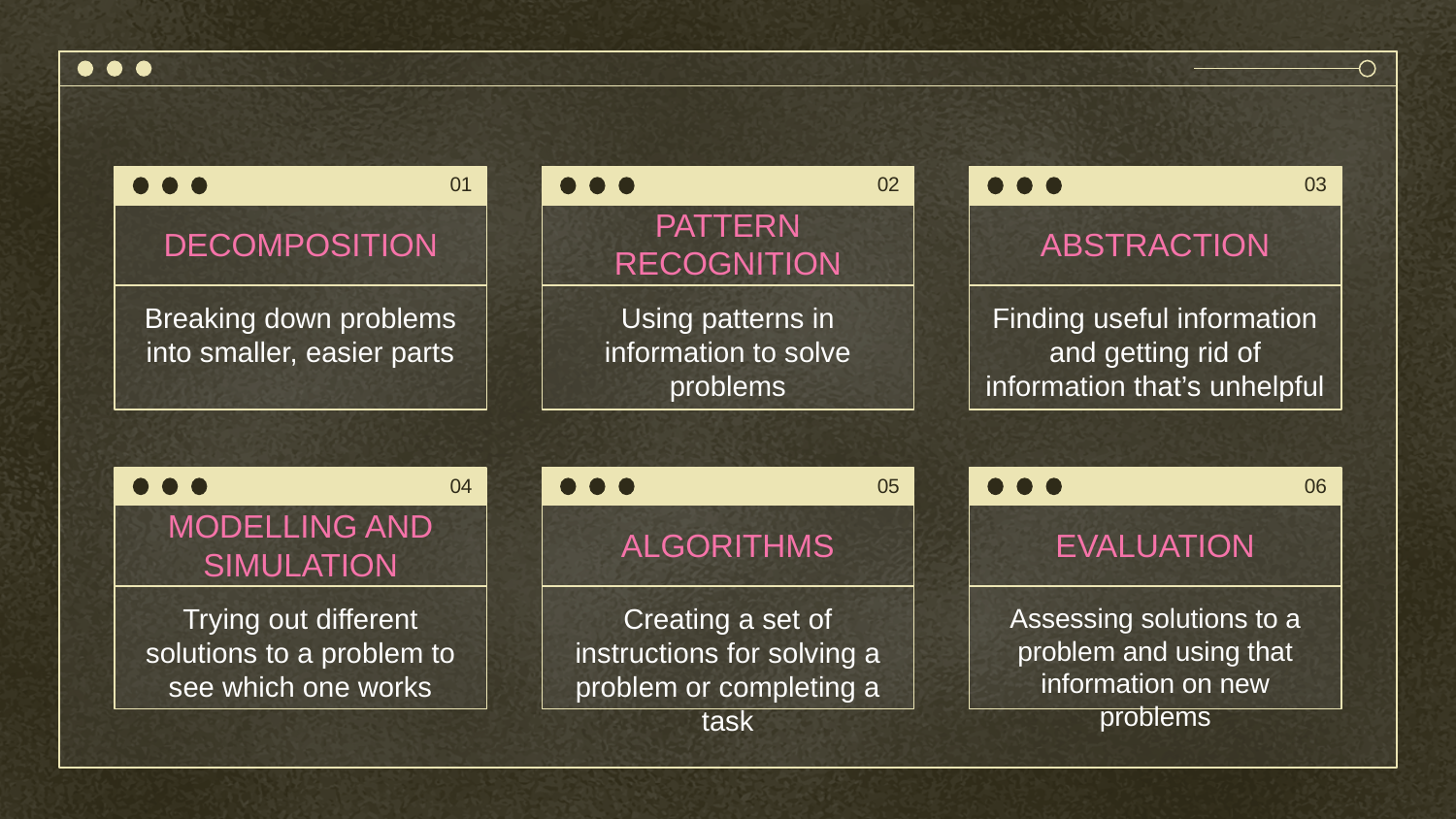

01

02

03
# DECOMPOSITION
PATTERN RECOGNITION
ABSTRACTION
Using patterns in information to solve problems
Breaking down problems into smaller, easier parts
Finding useful information and getting rid of information that’s unhelpful

04

05

06
MODELLING AND SIMULATION
ALGORITHMS
EVALUATION
Trying out different solutions to a problem to see which one works
Creating a set of instructions for solving a problem or completing a task
Assessing solutions to a problem and using that information on new problems